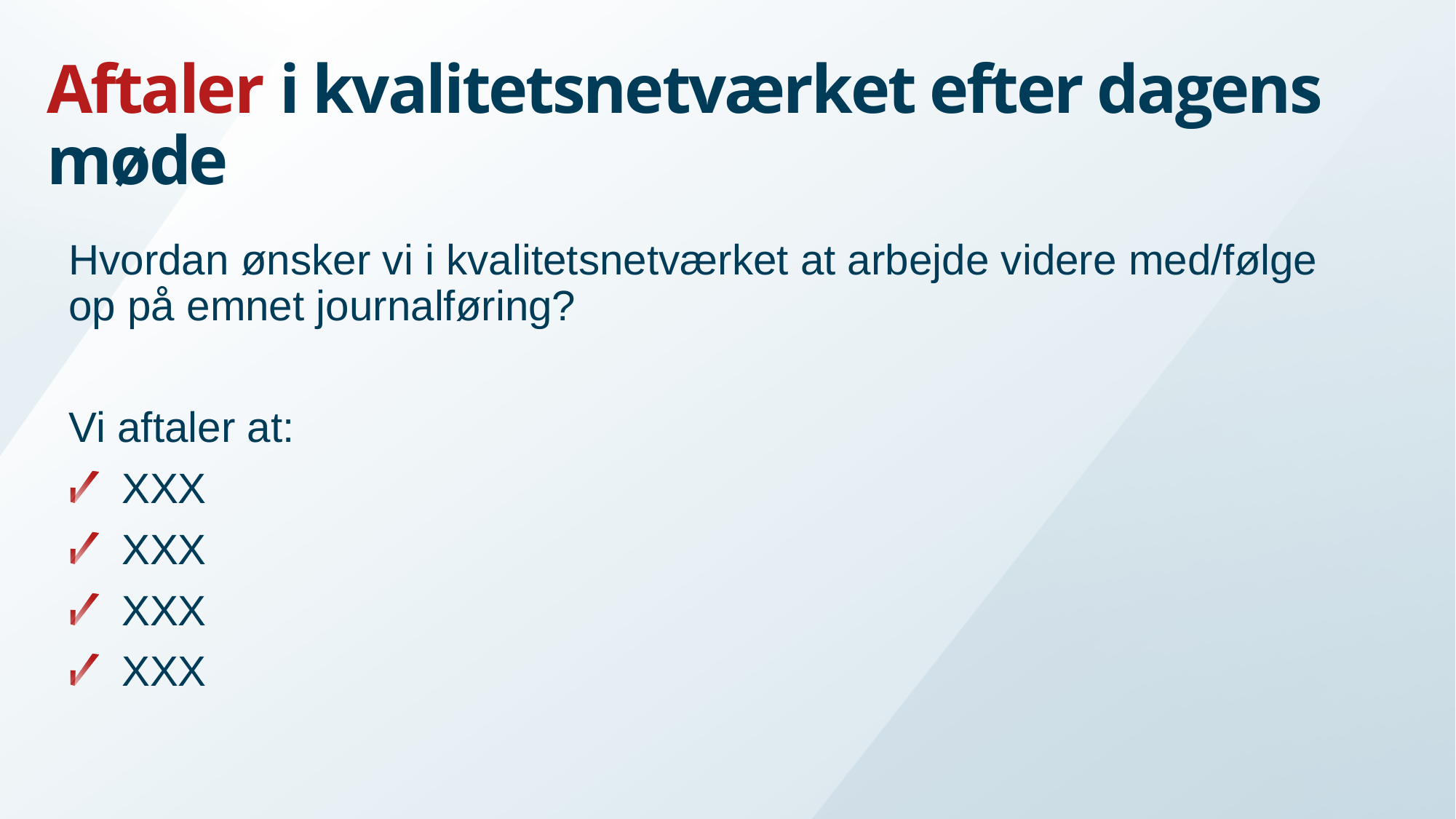

# Aftaler i kvalitetsnetværket efter dagens møde
Hvordan ønsker vi i kvalitetsnetværket at arbejde videre med/følge op på emnet journalføring?

Vi aftaler at:
XXX
XXX
XXX
XXX